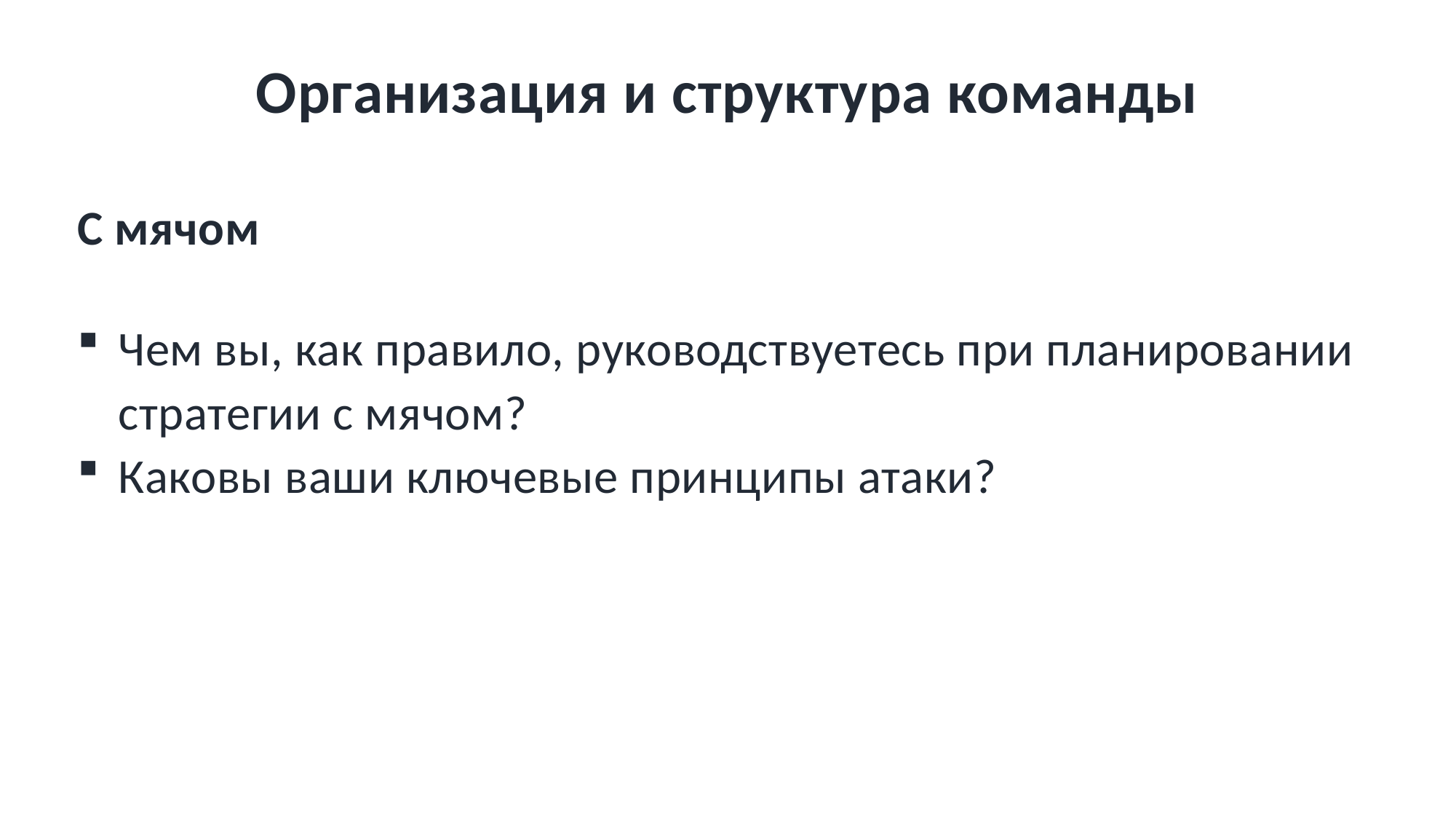

# Организация и структура команды
С мячом

Чем вы, как правило, руководствуетесь при планировании стратегии с мячом?
Каковы ваши ключевые принципы атаки?